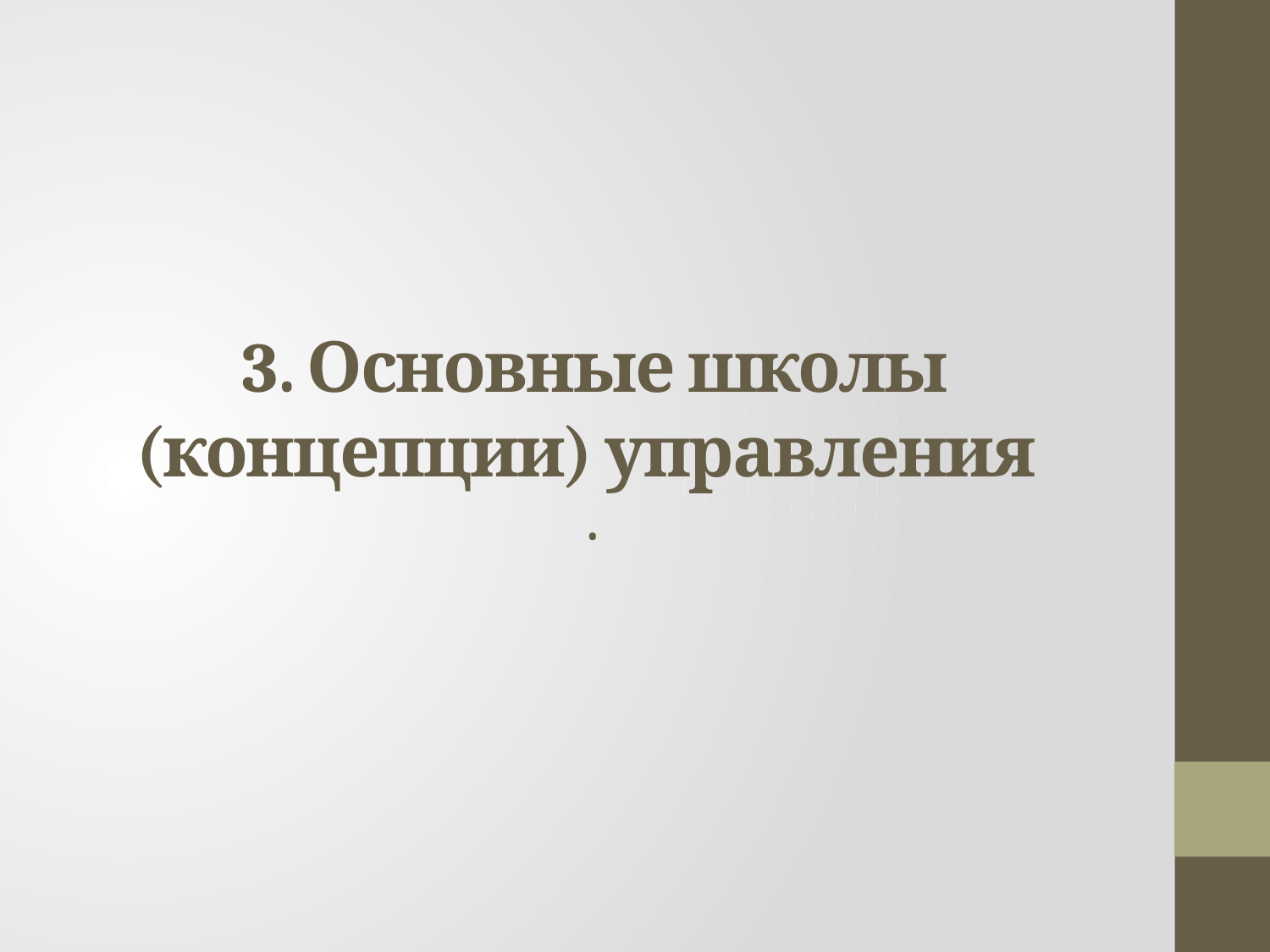

# 3. Основные школы (концепции) управления .